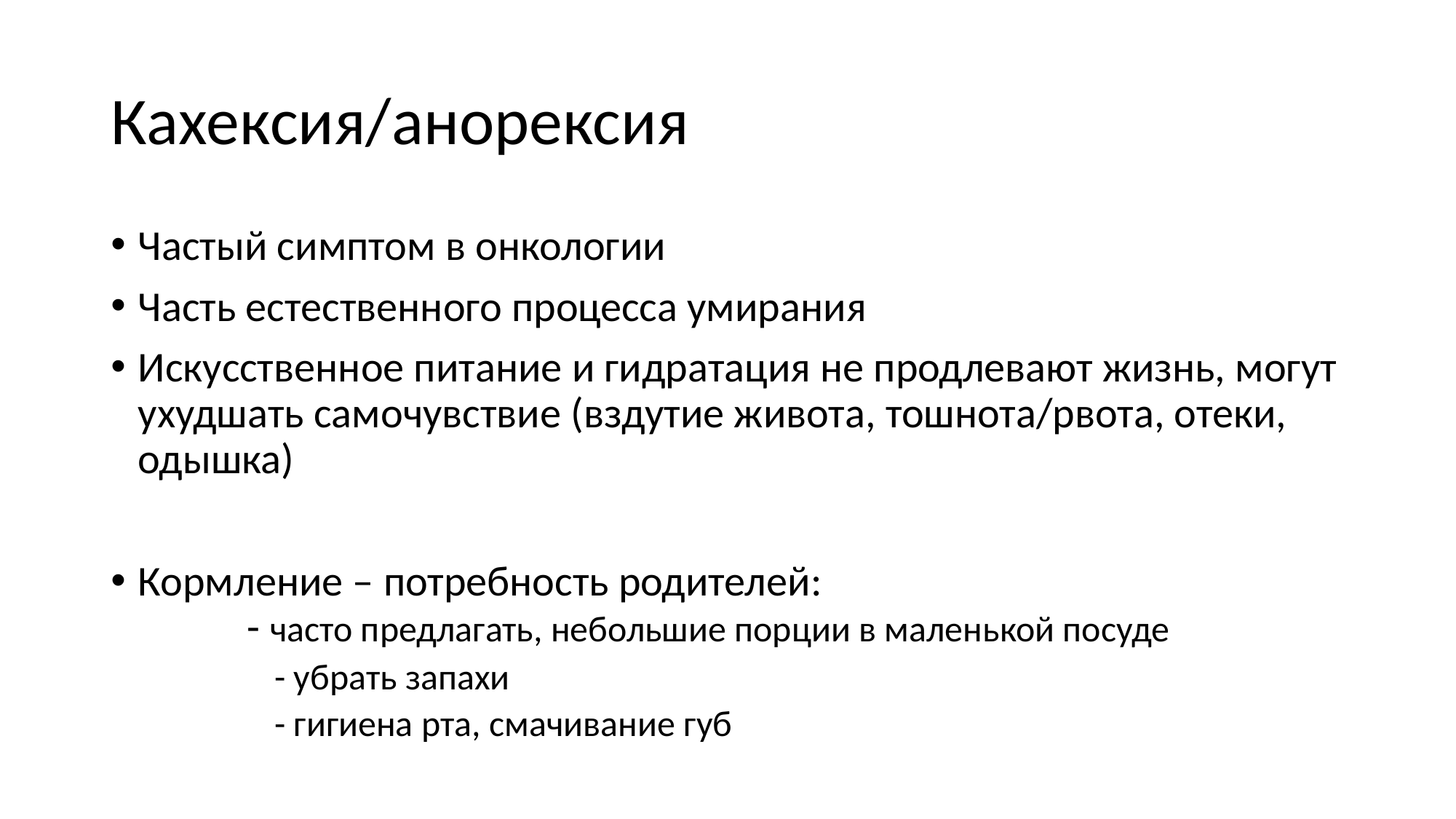

# Кахексия/анорексия
Частый симптом в онкологии
Часть естественного процесса умирания
Искусственное питание и гидратация не продлевают жизнь, могут ухудшать самочувствие (вздутие живота, тошнота/рвота, отеки, одышка)

Кормление – потребность родителей:
	- часто предлагать, небольшие порции в маленькой посуде
	- убрать запахи
	- гигиена рта, смачивание губ